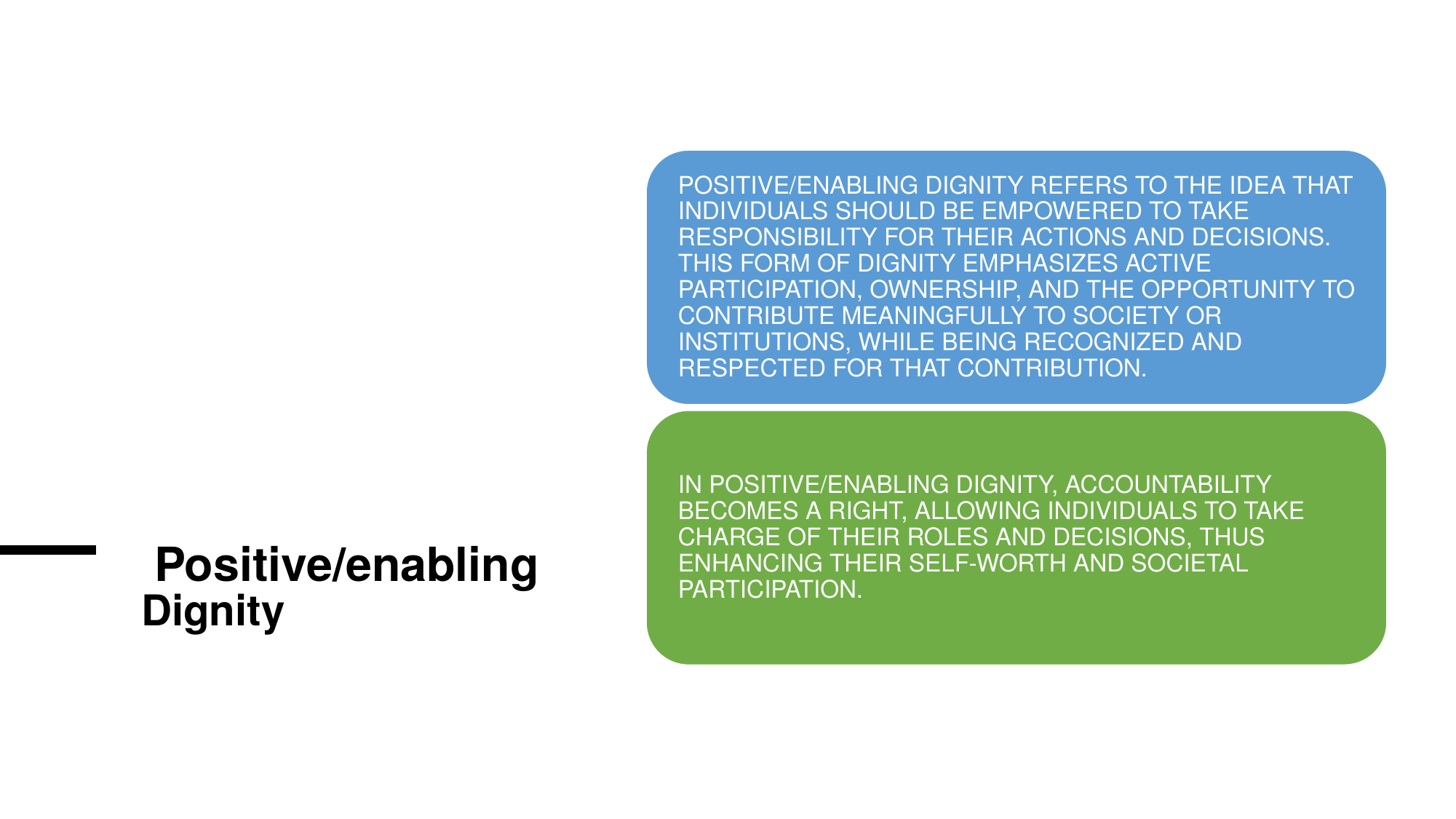

Positive/Enabling Dignity refers to the idea that individuals should be empowered to take responsibility for their actions and decisions. This form of dignity emphasizes active participation, ownership, and the opportunity to contribute meaningfully to society or institutions, while being recognized and respected for that contribution.
In positive/enabling dignity, accountability becomes a right, allowing individuals to take charge of their roles and decisions, thus enhancing their self-worth and societal participation.
# Positive/enabling Dignity